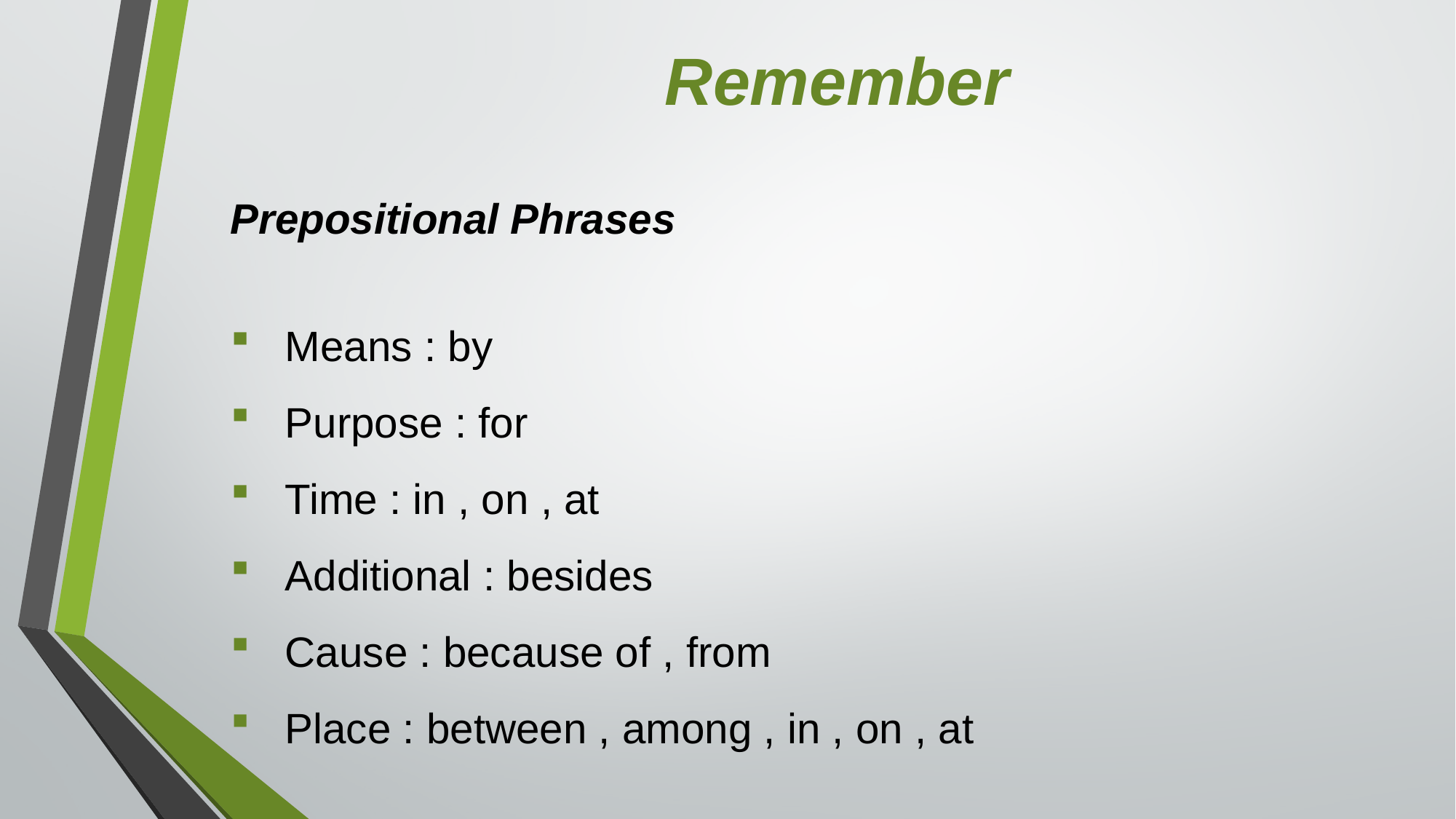

Remember

Prepositional Phrases

Means : by
Purpose : for
Time : in , on , at
Additional : besides
Cause : because of , from
Place : between , among , in , on , at